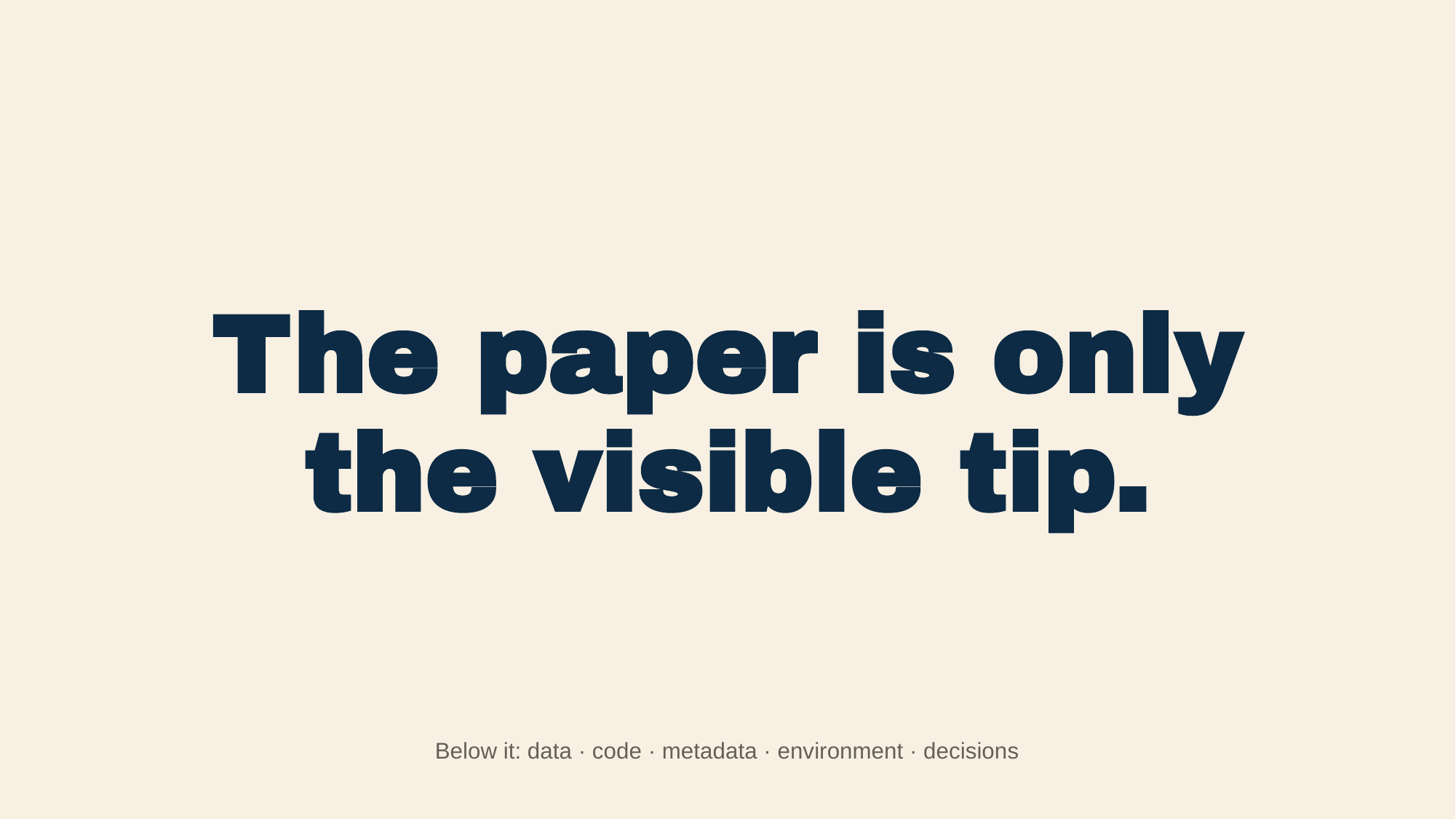

The paper is only
the visible tip.
Below it: data · code · metadata · environment · decisions